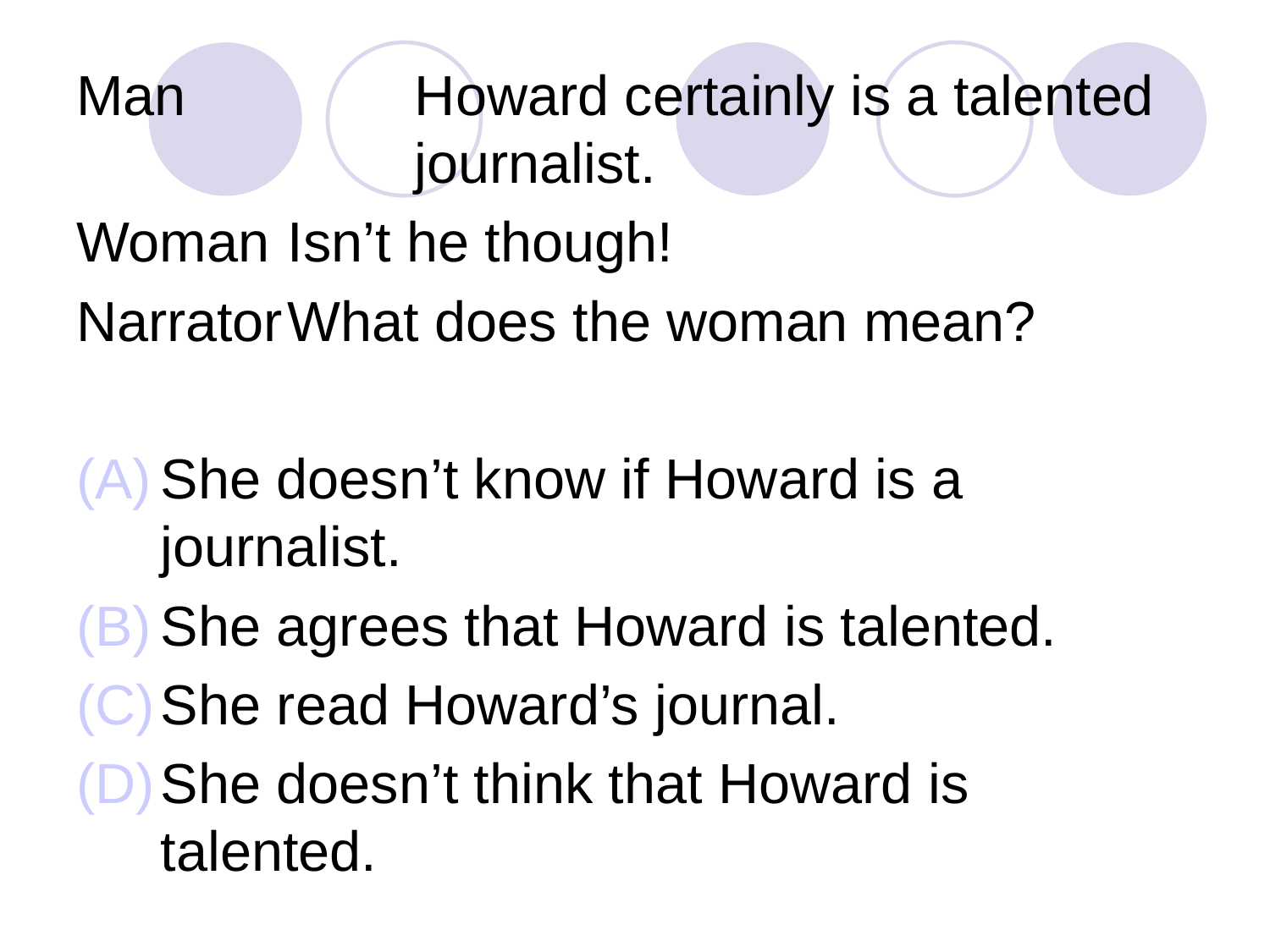

Man		Howard certainly is a talented 			journalist.
Woman	Isn’t he though!
Narrator	What does the woman mean?

She doesn’t know if Howard is a journalist.
She agrees that Howard is talented.
She read Howard’s journal.
She doesn’t think that Howard is talented.